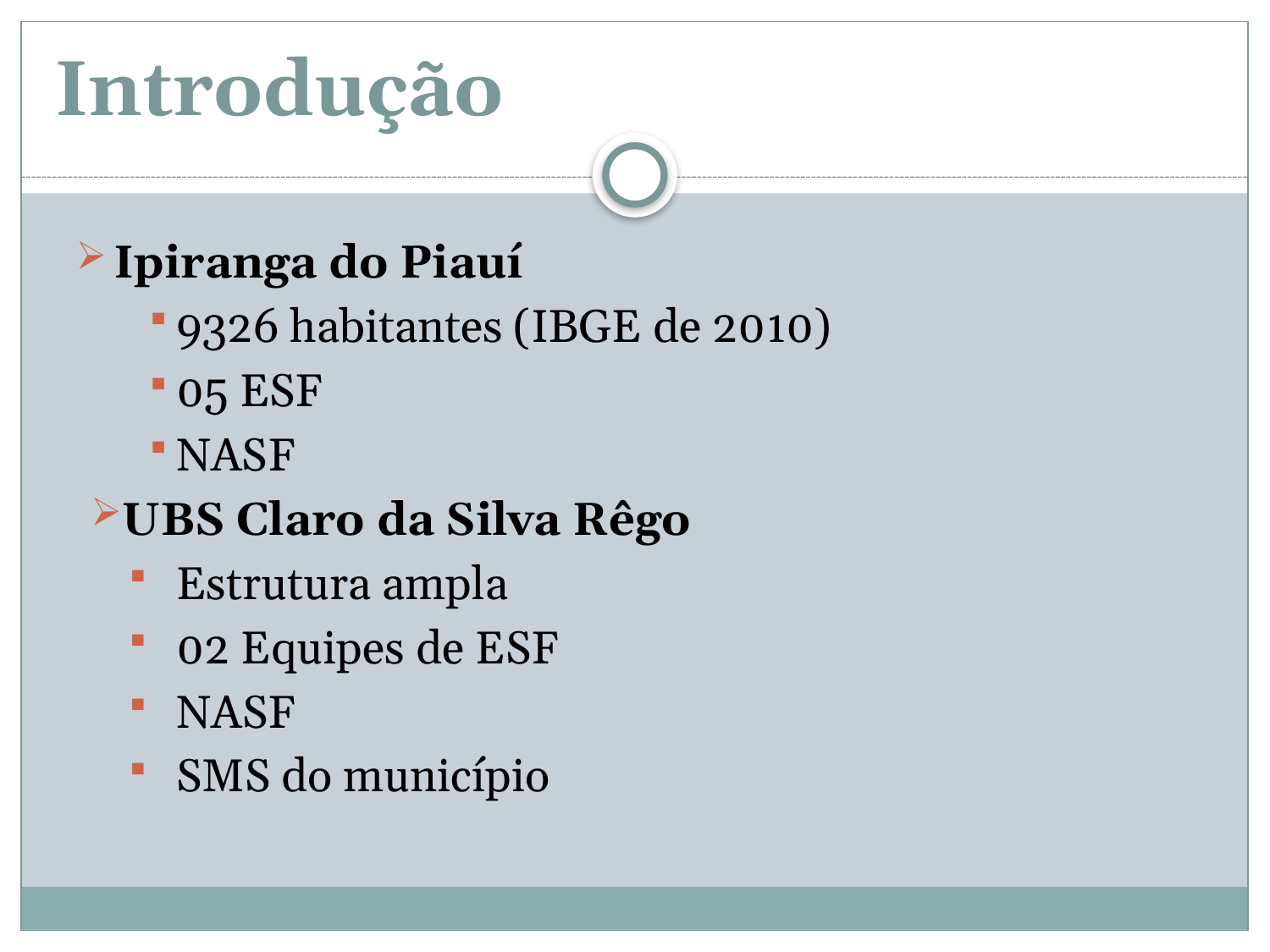

# Introdução
Ipiranga do Piauí
9326 habitantes (IBGE de 2010)
05 ESF
NASF
UBS Claro da Silva Rêgo
Estrutura ampla
02 Equipes de ESF
NASF
SMS do município